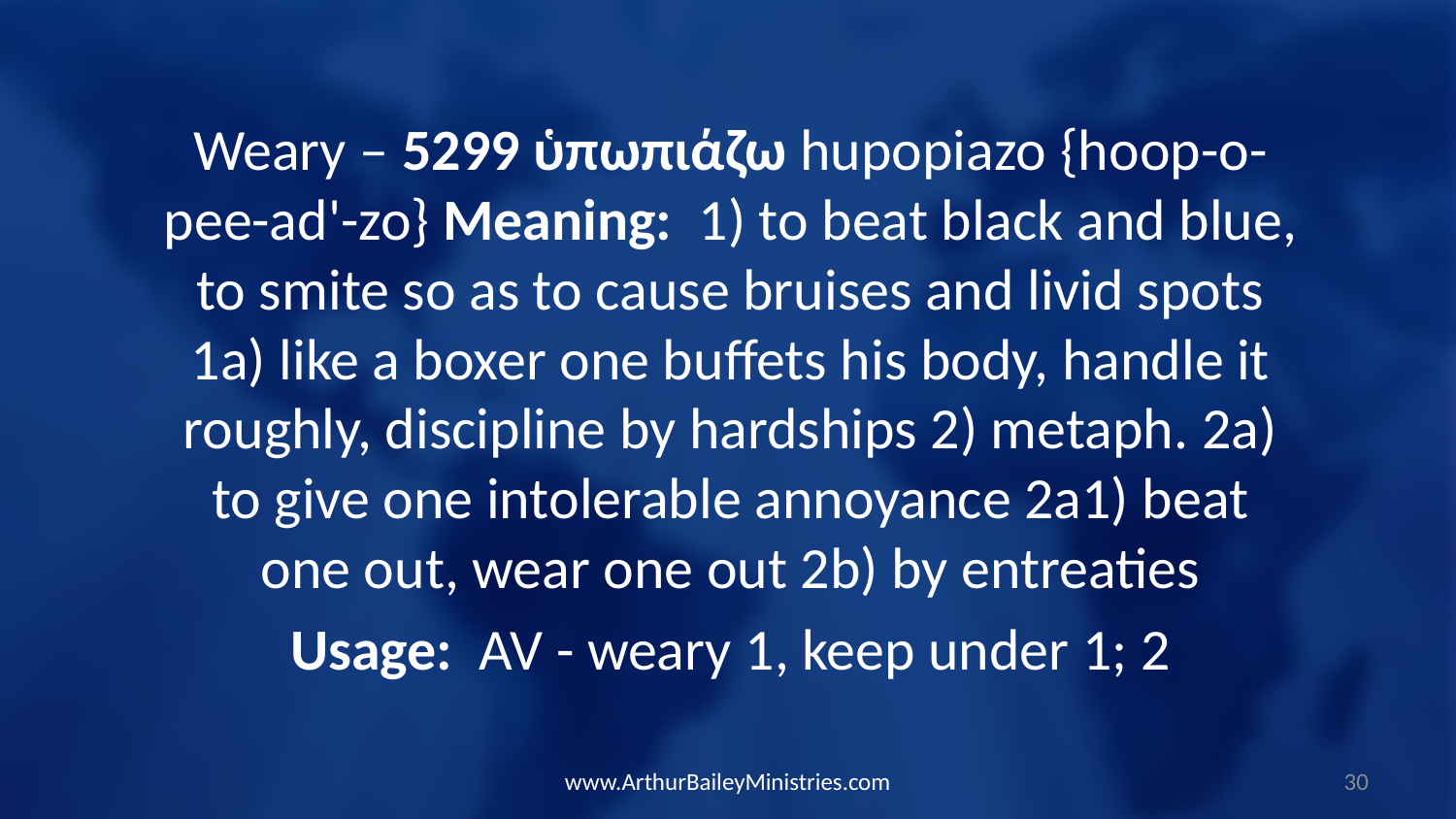

Weary – 5299 ὑπωπιάζω hupopiazo {hoop-o-pee-ad'-zo} Meaning:  1) to beat black and blue, to smite so as to cause bruises and livid spots 1a) like a boxer one buffets his body, handle it roughly, discipline by hardships 2) metaph. 2a) to give one intolerable annoyance 2a1) beat one out, wear one out 2b) by entreaties
Usage:  AV - weary 1, keep under 1; 2

www.ArthurBaileyMinistries.com
30